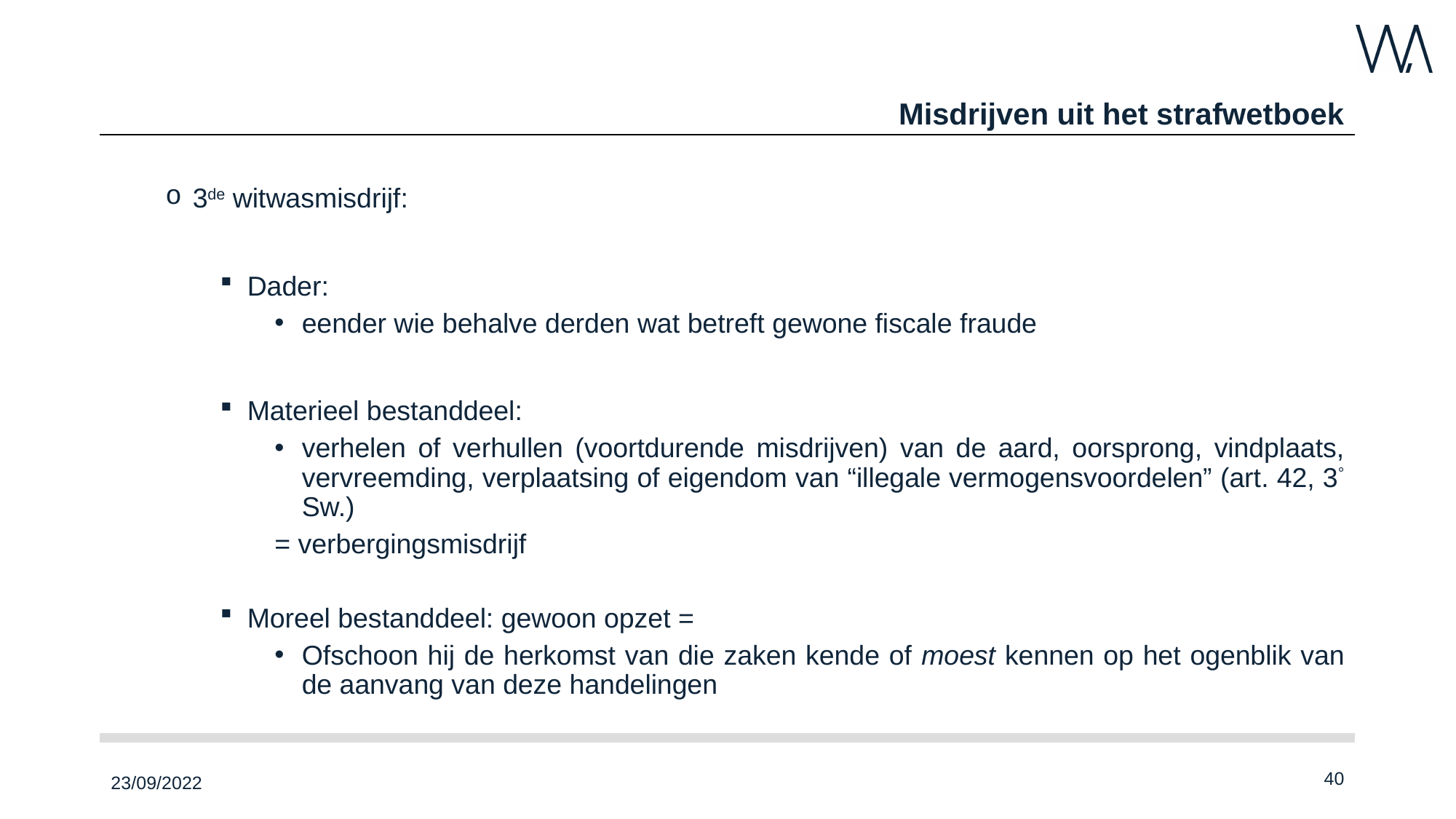

# Misdrijven uit het strafwetboek
3de witwasmisdrijf:

Dader:
eender wie behalve derden wat betreft gewone fiscale fraude

Materieel bestanddeel:
verhelen of verhullen (voortdurende misdrijven) van de aard, oorsprong, vindplaats, vervreemding, verplaatsing of eigendom van “illegale vermogensvoordelen” (art. 42, 3° Sw.)
= verbergingsmisdrijf

Moreel bestanddeel: gewoon opzet =
Ofschoon hij de herkomst van die zaken kende of moest kennen op het ogenblik van de aanvang van deze handelingen

23/09/2022
40